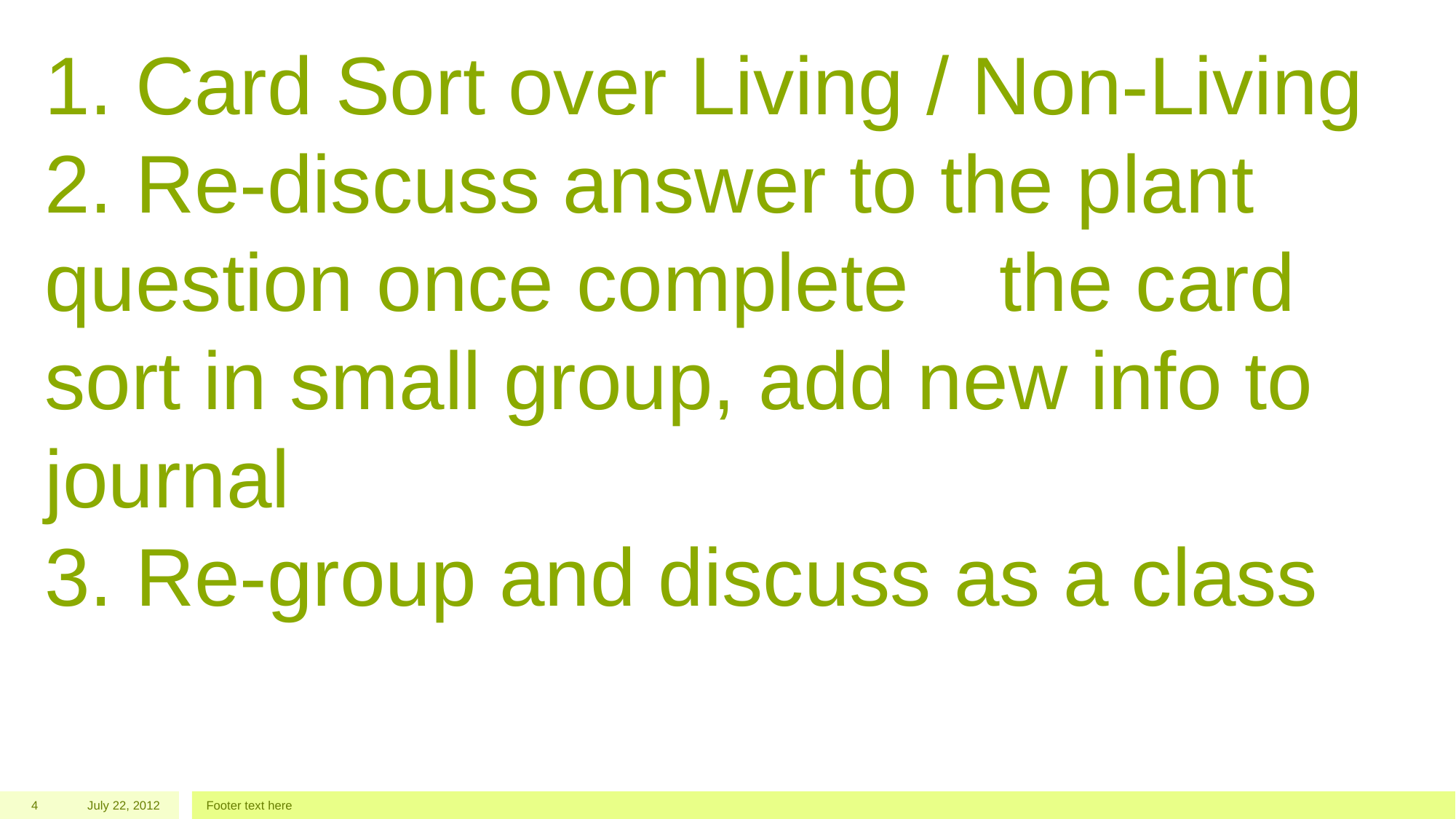

# 1. Card Sort over Living / Non-Living 2. Re-discuss answer to the plant question once complete    the card sort in small group, add new info to journal 3. Re-group and discuss as a class
4
July 22, 2012
Footer text here